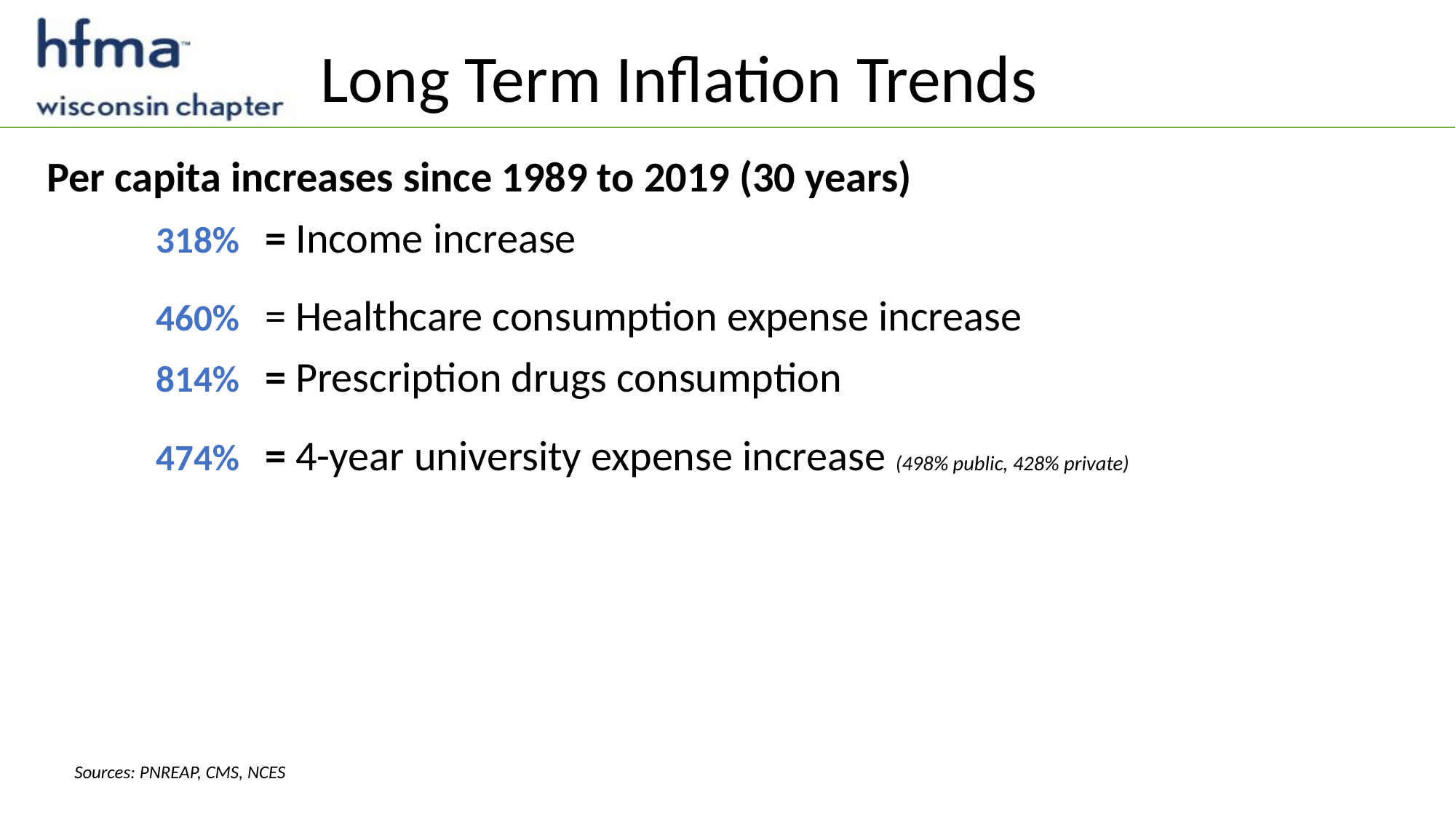

# Long Term Inflation Trends
Per capita increases since 1989 to 2019 (30 years)
	318% 	= Income increase

	460% 	= Healthcare consumption expense increase
	814%	= Prescription drugs consumption

	474%	= 4-year university expense increase (498% public, 428% private)
Sources: PNREAP, CMS, NCES